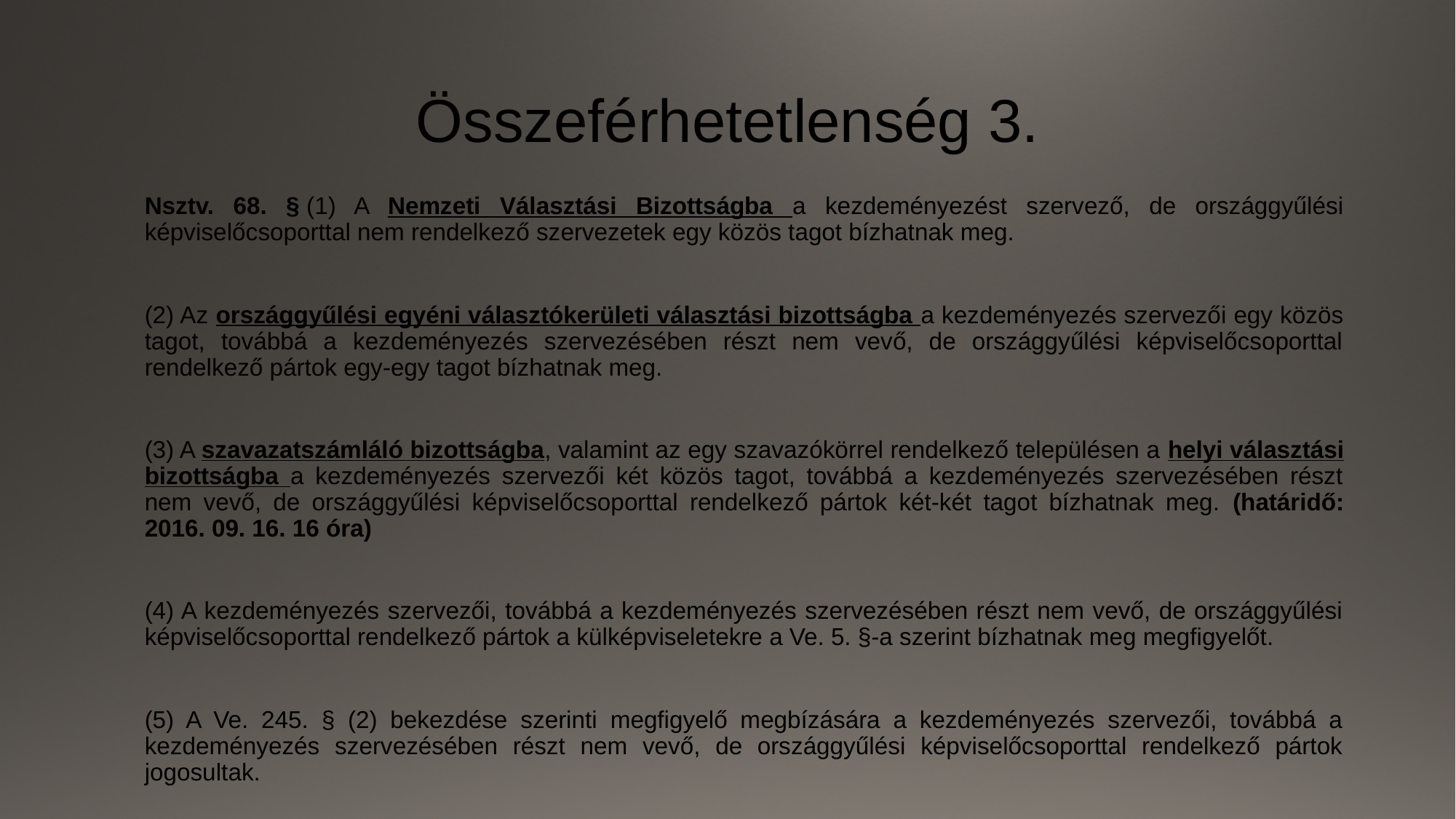

# Összeférhetetlenség 3.
Nsztv. 68. § (1) A Nemzeti Választási Bizottságba a kezdeményezést szervező, de országgyűlési képviselőcsoporttal nem rendelkező szervezetek egy közös tagot bízhatnak meg.

(2) Az országgyűlési egyéni választókerületi választási bizottságba a kezdeményezés szervezői egy közös tagot, továbbá a kezdeményezés szervezésében részt nem vevő, de országgyűlési képviselőcsoporttal rendelkező pártok egy-egy tagot bízhatnak meg.

(3) A szavazatszámláló bizottságba, valamint az egy szavazókörrel rendelkező településen a helyi választási bizottságba a kezdeményezés szervezői két közös tagot, továbbá a kezdeményezés szervezésében részt nem vevő, de országgyűlési képviselőcsoporttal rendelkező pártok két-két tagot bízhatnak meg. (határidő: 2016. 09. 16. 16 óra)

(4) A kezdeményezés szervezői, továbbá a kezdeményezés szervezésében részt nem vevő, de országgyűlési képviselőcsoporttal rendelkező pártok a külképviseletekre a Ve. 5. §-a szerint bízhatnak meg megfigyelőt.

(5) A Ve. 245. § (2) bekezdése szerinti megfigyelő megbízására a kezdeményezés szervezői, továbbá a kezdeményezés szervezésében részt nem vevő, de országgyűlési képviselőcsoporttal rendelkező pártok jogosultak.